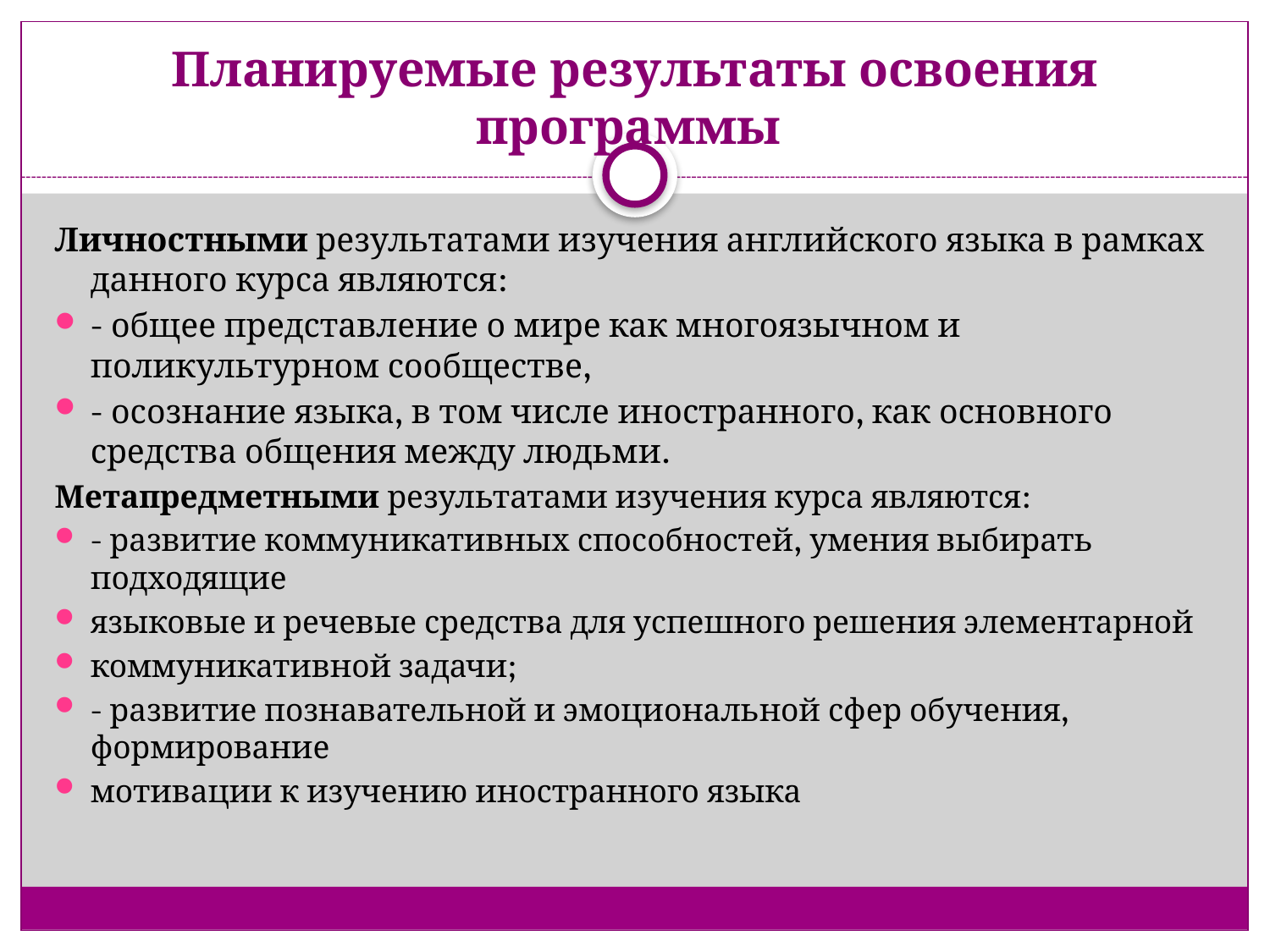

# Планируемые результаты освоения программы
Личностными результатами изучения английского языка в рамках данного курса являются:
- общее представление о мире как многоязычном и поликультурном сообществе,
- осознание языка, в том числе иностранного, как основного средства общения между людьми.
Метапредметными результатами изучения курса являются:
- развитие коммуникативных способностей, умения выбирать подходящие
языковые и речевые средства для успешного решения элементарной
коммуникативной задачи;
- развитие познавательной и эмоциональной сфер обучения, формирование
мотивации к изучению иностранного языка